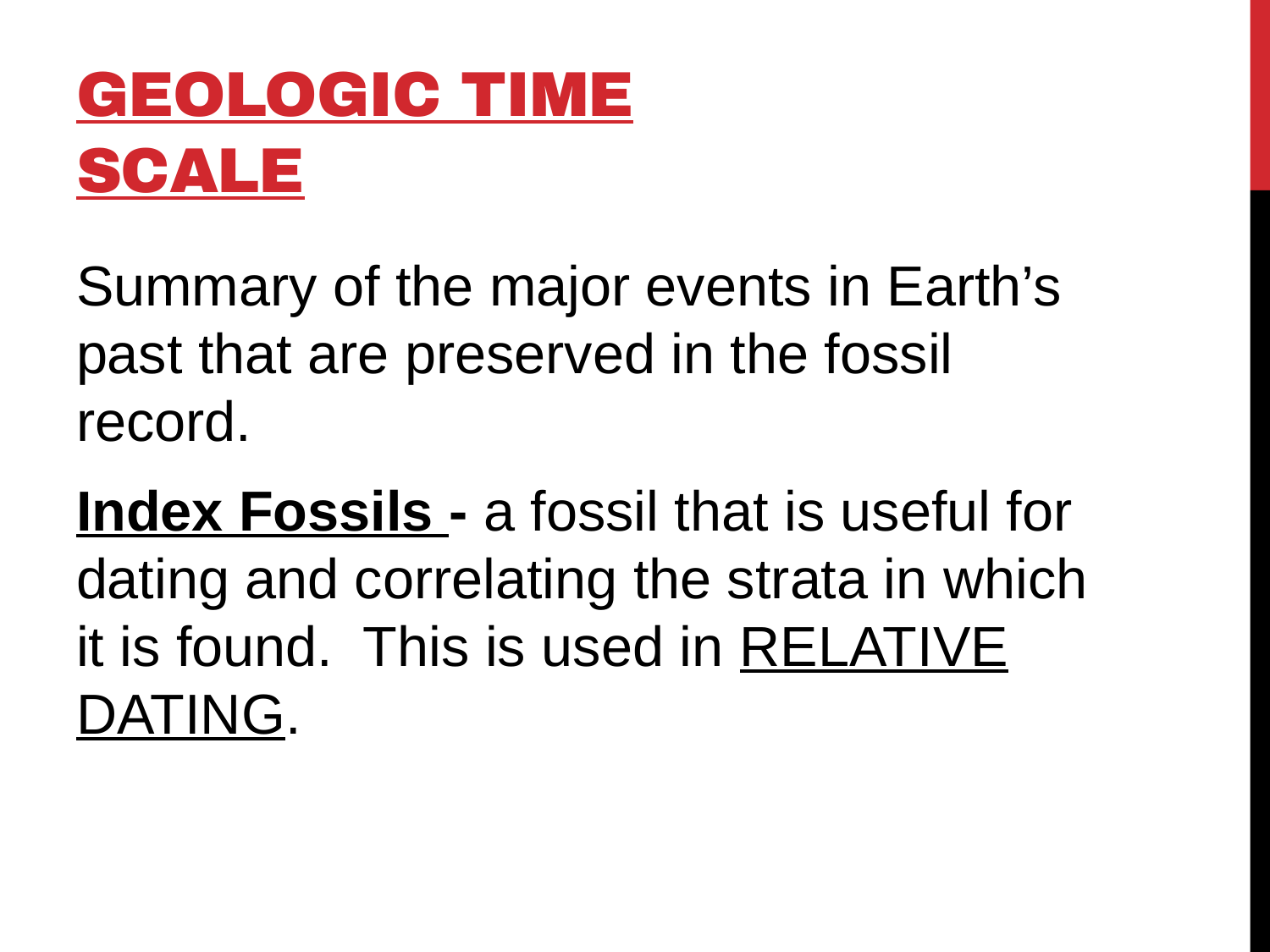

# Geologic Time Scale
Summary of the major events in Earth’s past that are preserved in the fossil record.
Index Fossils - a fossil that is useful for dating and correlating the strata in which it is found.  This is used in RELATIVE DATING.